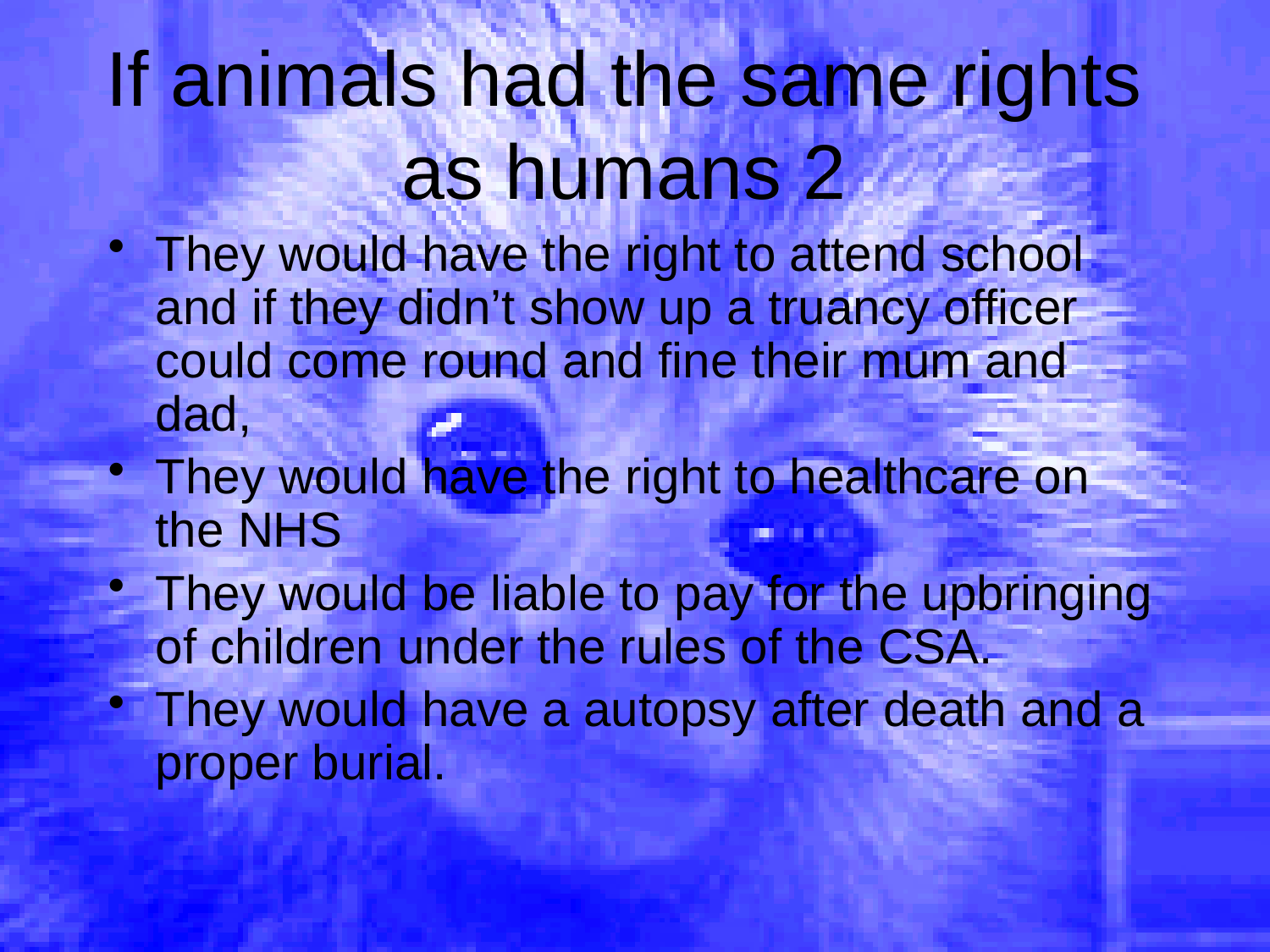

# If animals had the same rights as humans 2
They would have the right to attend school and if they didn’t show up a truancy officer could come round and fine their mum and dad,
They would have the right to healthcare on the NHS
They would be liable to pay for the upbringing of children under the rules of the CSA.
They would have a autopsy after death and a proper burial.